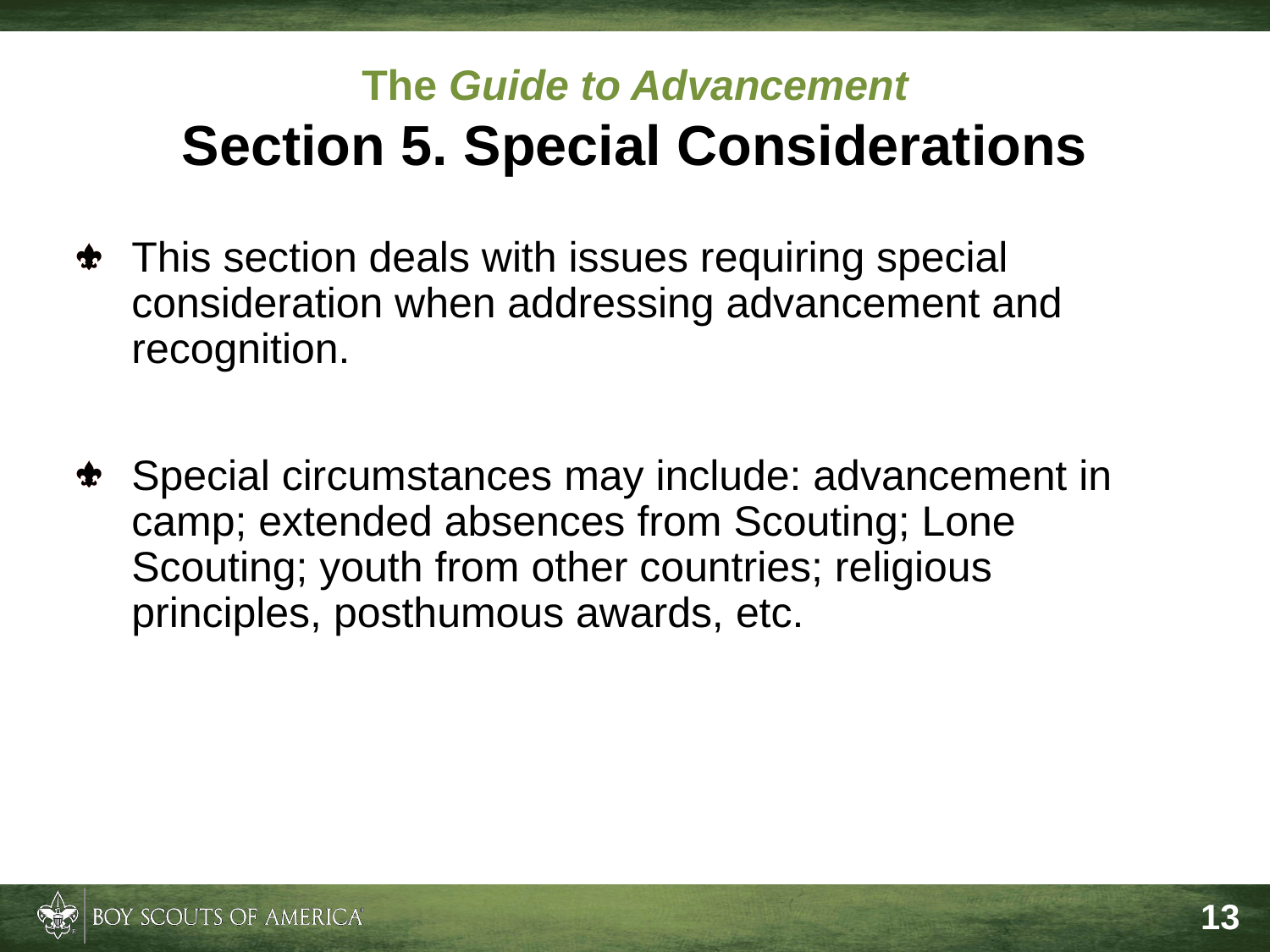

# The Guide to Advancement Section 5. Special Considerations
This section deals with issues requiring special consideration when addressing advancement and recognition.

Special circumstances may include: advancement in camp; extended absences from Scouting; Lone Scouting; youth from other countries; religious principles, posthumous awards, etc.